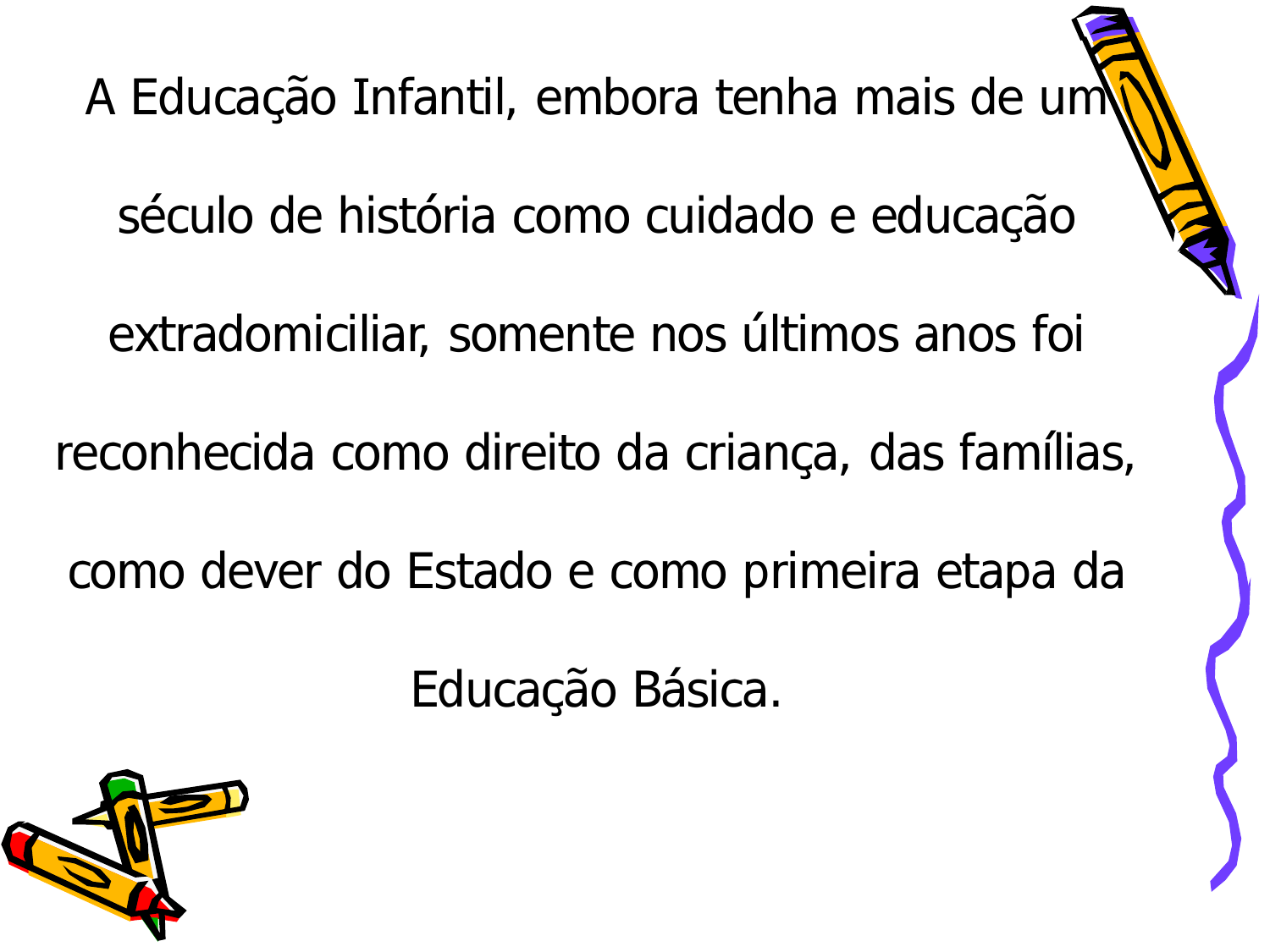

A Educação Infantil, embora tenha mais de um século de história como cuidado e educação extradomiciliar, somente nos últimos anos foi reconhecida como direito da criança, das famílias, como dever do Estado e como primeira etapa da Educação Básica.